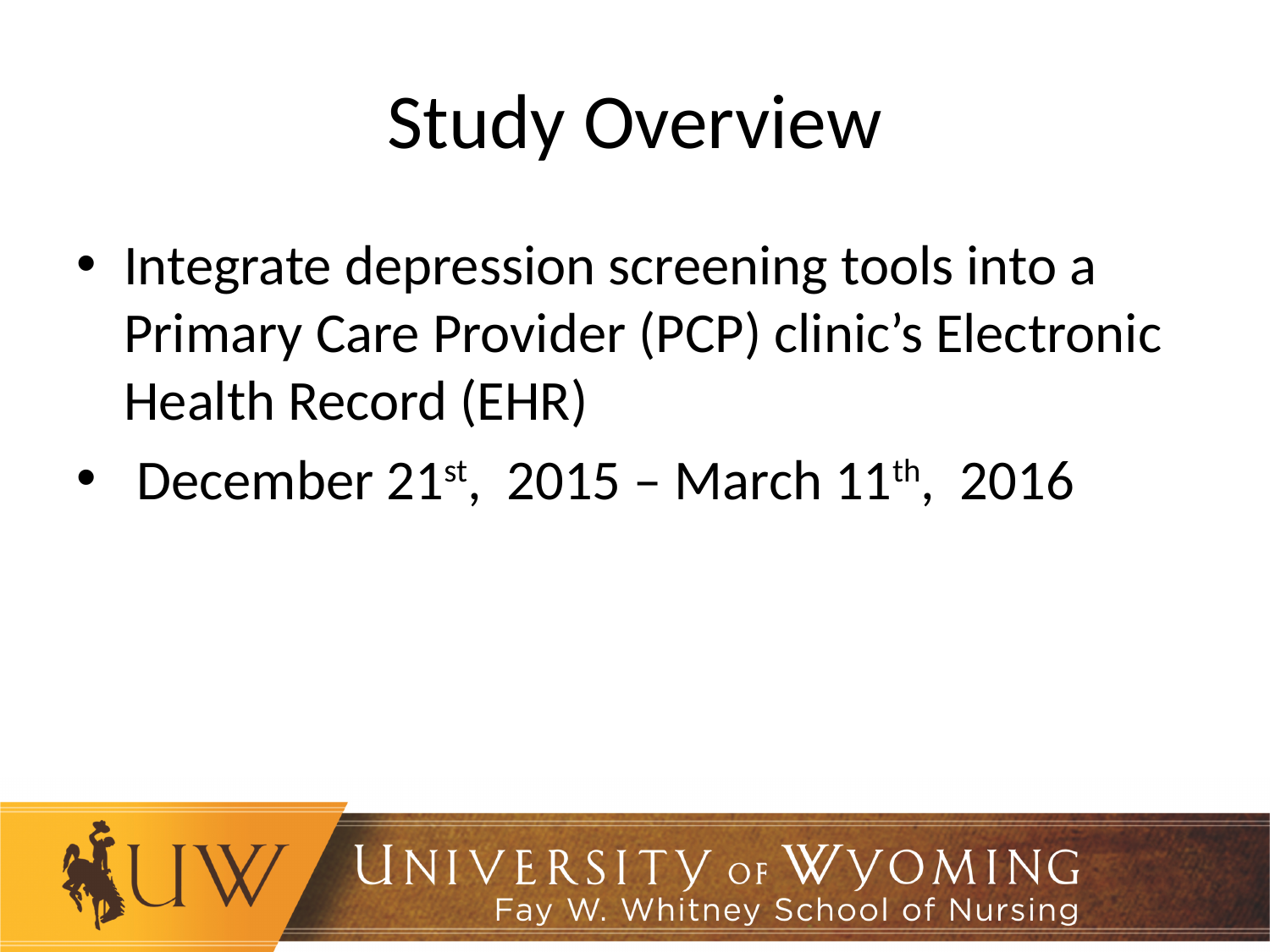

# Study Overview
Integrate depression screening tools into a Primary Care Provider (PCP) clinic’s Electronic Health Record (EHR)
 December 21st,  2015 – March 11th,  2016